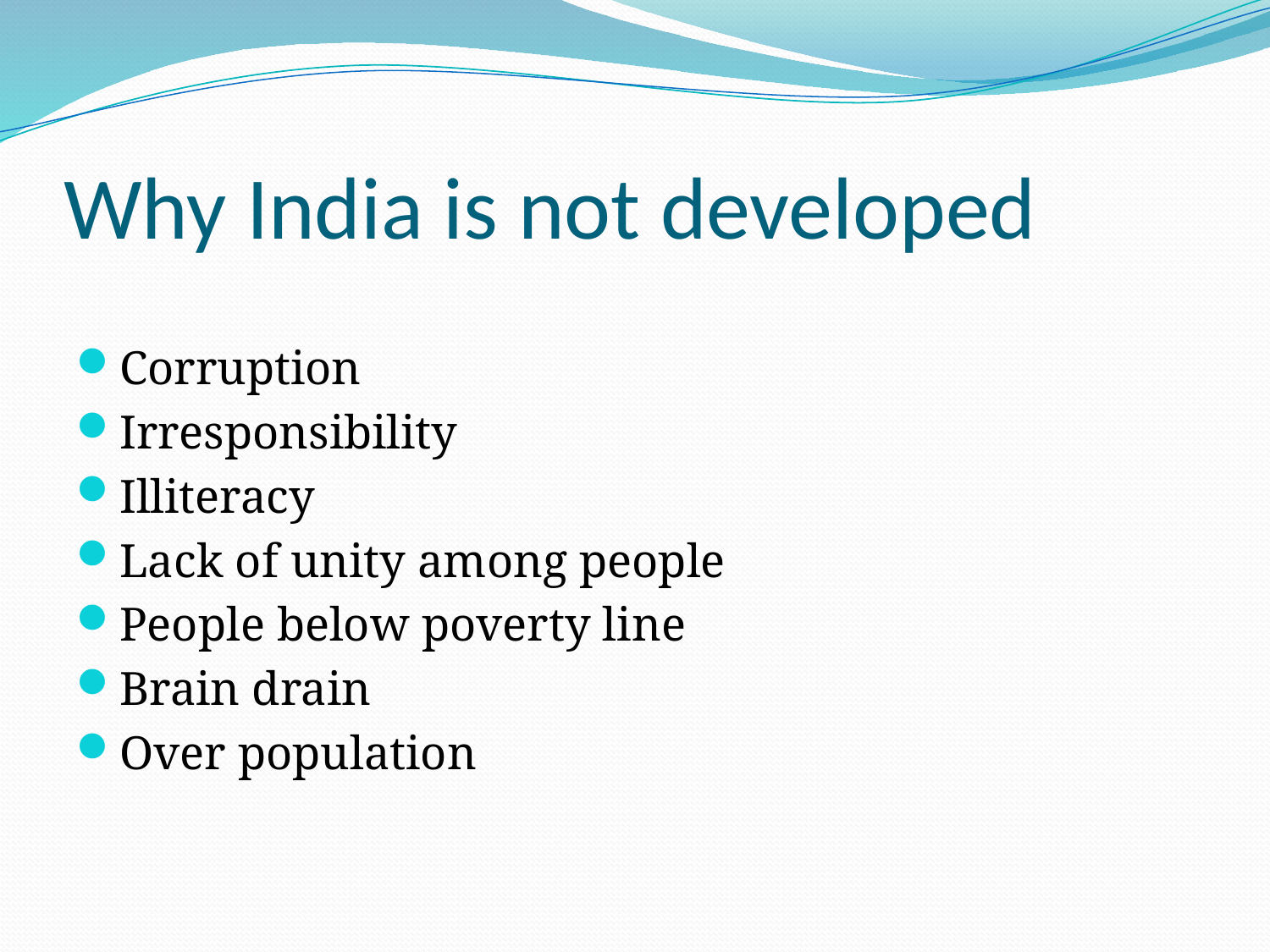

# Why India is not developed

Corruption
Irresponsibility
Illiteracy
Lack of unity among people
People below poverty line
Brain drain
Over population